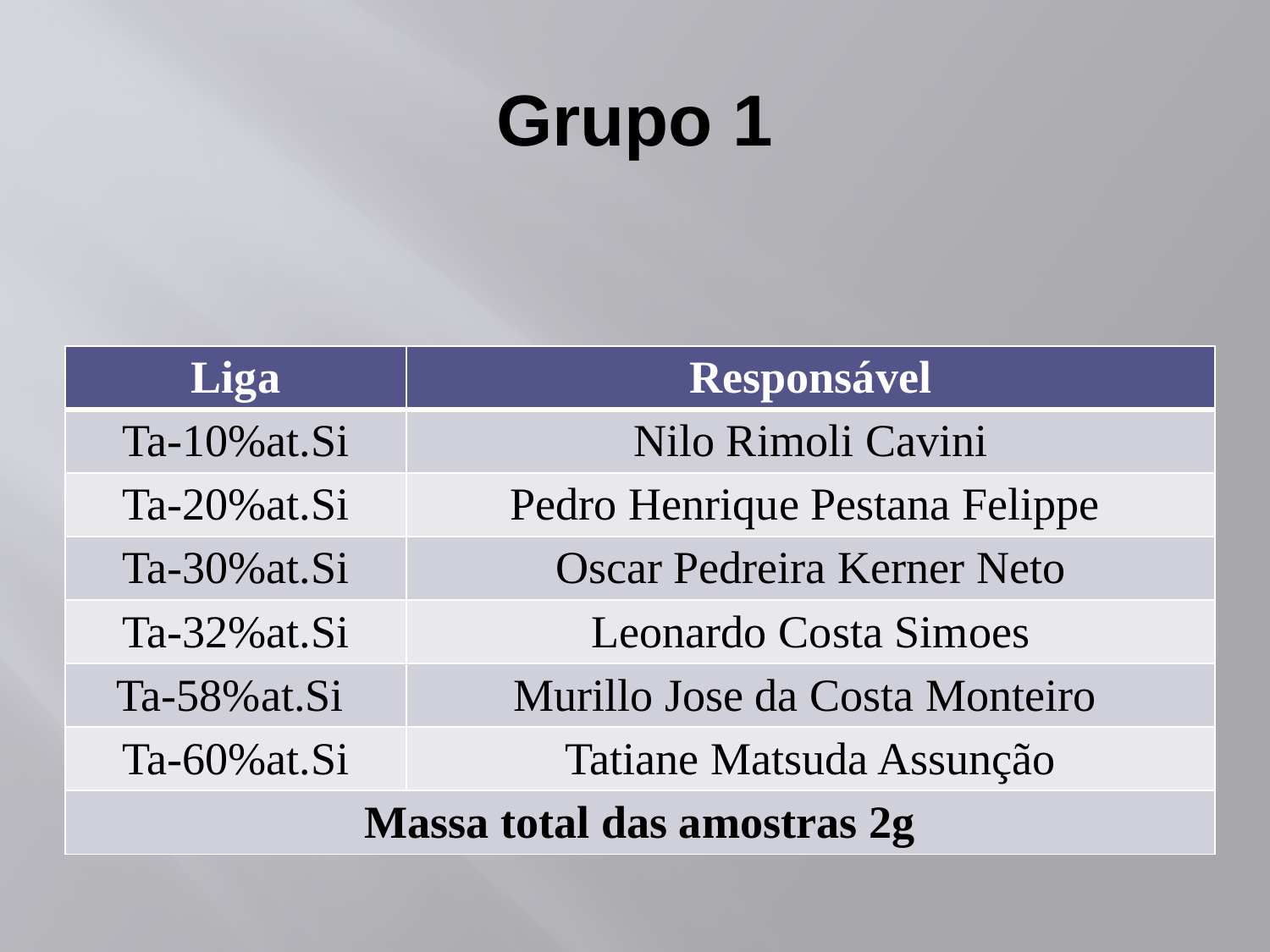

# Grupo 1
| Liga | Responsável |
| --- | --- |
| Ta-10%at.Si | Nilo Rimoli Cavini |
| Ta-20%at.Si | Pedro Henrique Pestana Felippe |
| Ta-30%at.Si | Oscar Pedreira Kerner Neto |
| Ta-32%at.Si | Leonardo Costa Simoes |
| Ta-58%at.Si | Murillo Jose da Costa Monteiro |
| Ta-60%at.Si | Tatiane Matsuda Assunção |
| Massa total das amostras 2g |  |